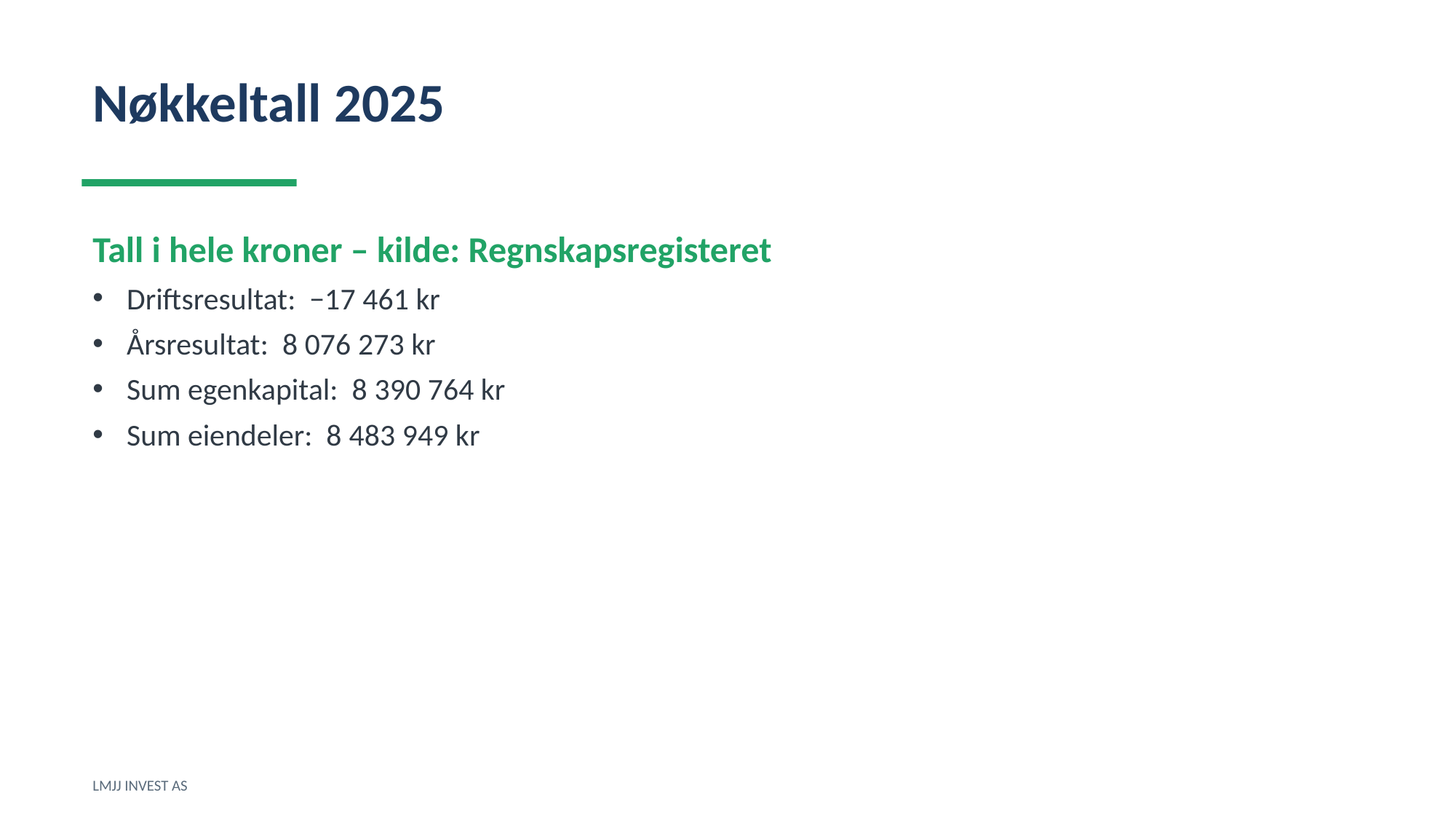

Nøkkeltall 2025

Tall i hele kroner – kilde: Regnskapsregisteret
Driftsresultat:  −17 461 kr
Årsresultat:  8 076 273 kr
Sum egenkapital:  8 390 764 kr
Sum eiendeler:  8 483 949 kr
LMJJ INVEST AS